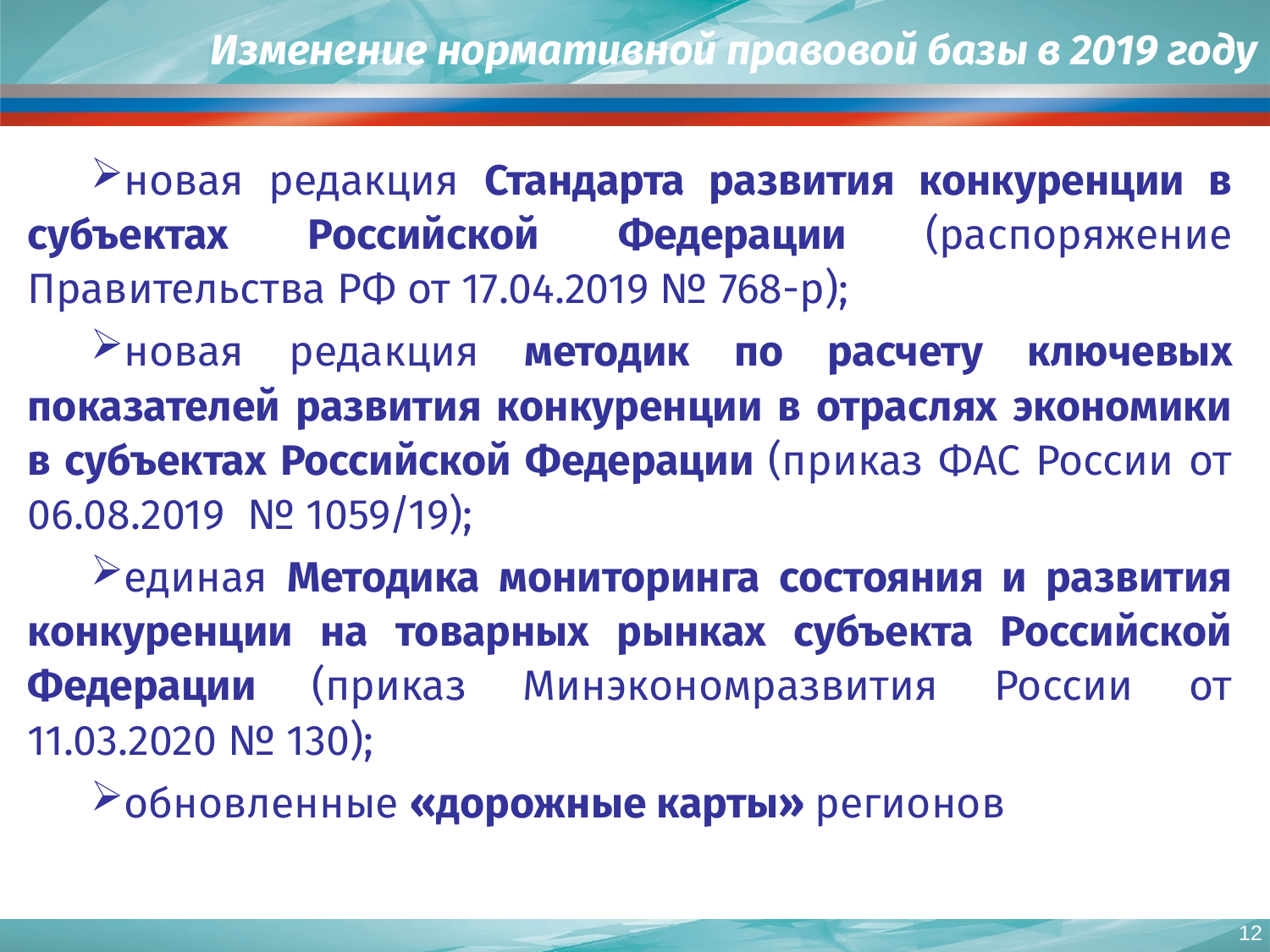

# Изменение нормативной правовой базы в 2019 году
новая редакция Стандарта развития конкуренции в субъектах Российской Федерации (распоряжение Правительства РФ от 17.04.2019 № 768-р);
новая редакция методик по расчету ключевых показателей развития конкуренции в отраслях экономики в субъектах Российской Федерации (приказ ФАС России от 06.08.2019  № 1059/19);
единая Методика мониторинга состояния и развития конкуренции на товарных рынках субъекта Российской Федерации (приказ Минэкономразвития России от 11.03.2020 № 130);
обновленные «дорожные карты» регионов
12